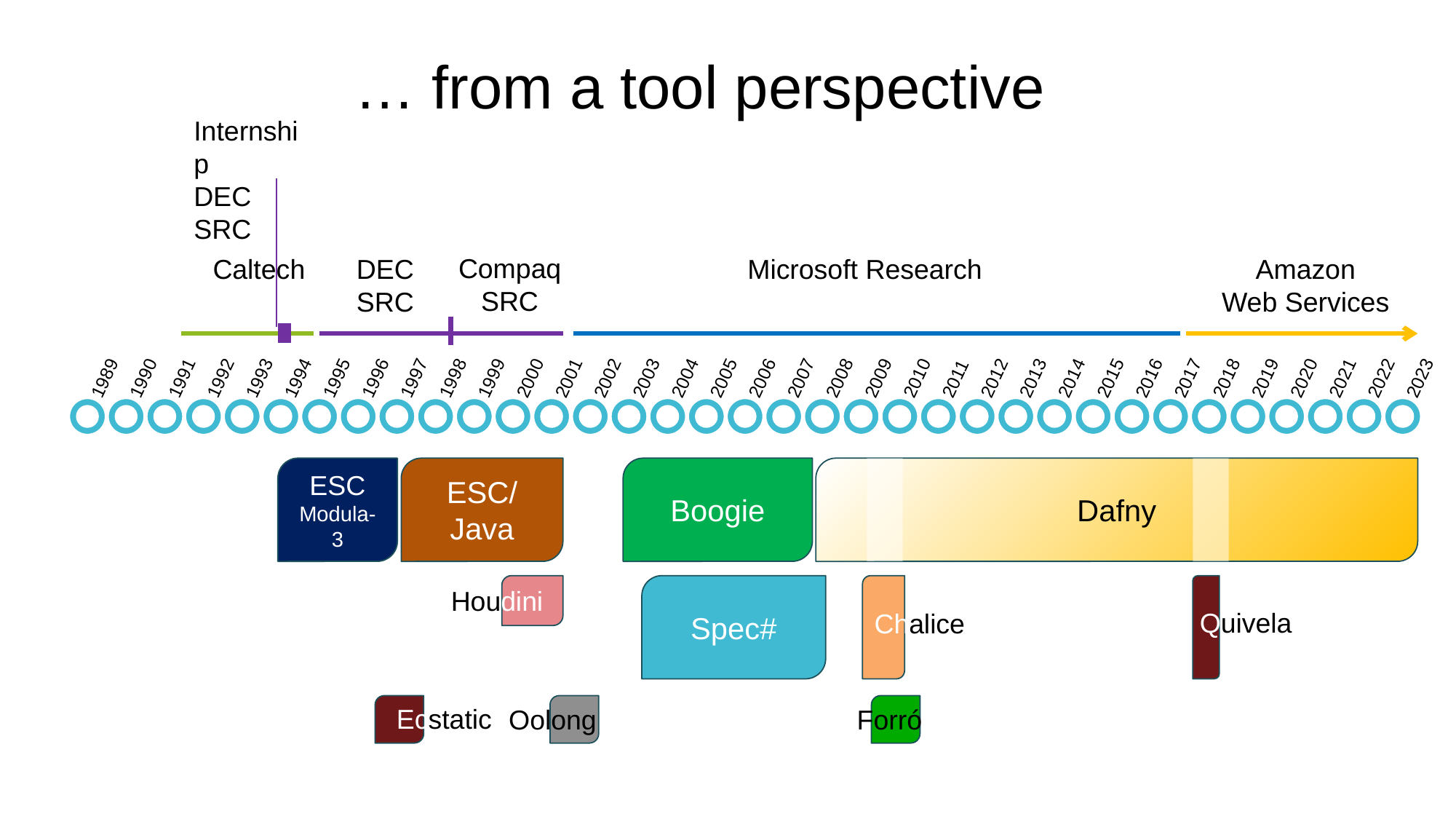

… from a tool perspective
1989
1990
1991
1992
1993
1994
1995
1996
1997
1998
1999
2000
2001
2002
2003
2004
2005
2006
2007
2008
2009
2010
2011
2012
2013
2014
2015
2016
2017
2018
2019
2020
2021
2022
2023
Internship
DEC SRC
Compaq SRC
DEC
SRC
Caltech
Microsoft Research
Amazon
Web Services

ESC
Modula-3
ESC/Java
Boogie
Dafny

Spec#

Houdini
Quivela
Chalice

Ecstatic
Oolong
Forró